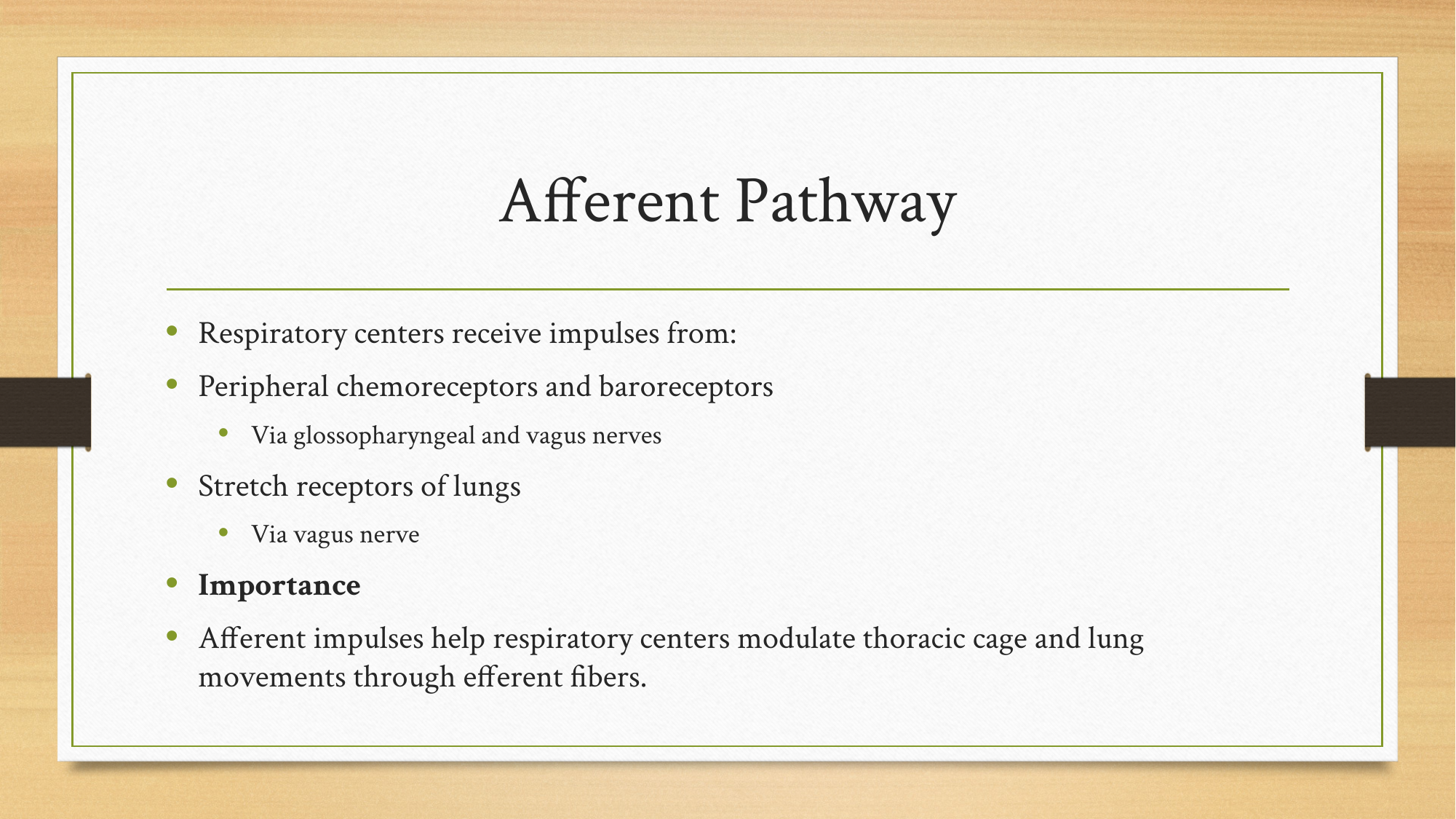

# Afferent Pathway
Respiratory centers receive impulses from:
Peripheral chemoreceptors and baroreceptors
Via glossopharyngeal and vagus nerves
Stretch receptors of lungs
Via vagus nerve
Importance
Afferent impulses help respiratory centers modulate thoracic cage and lung movements through efferent fibers.